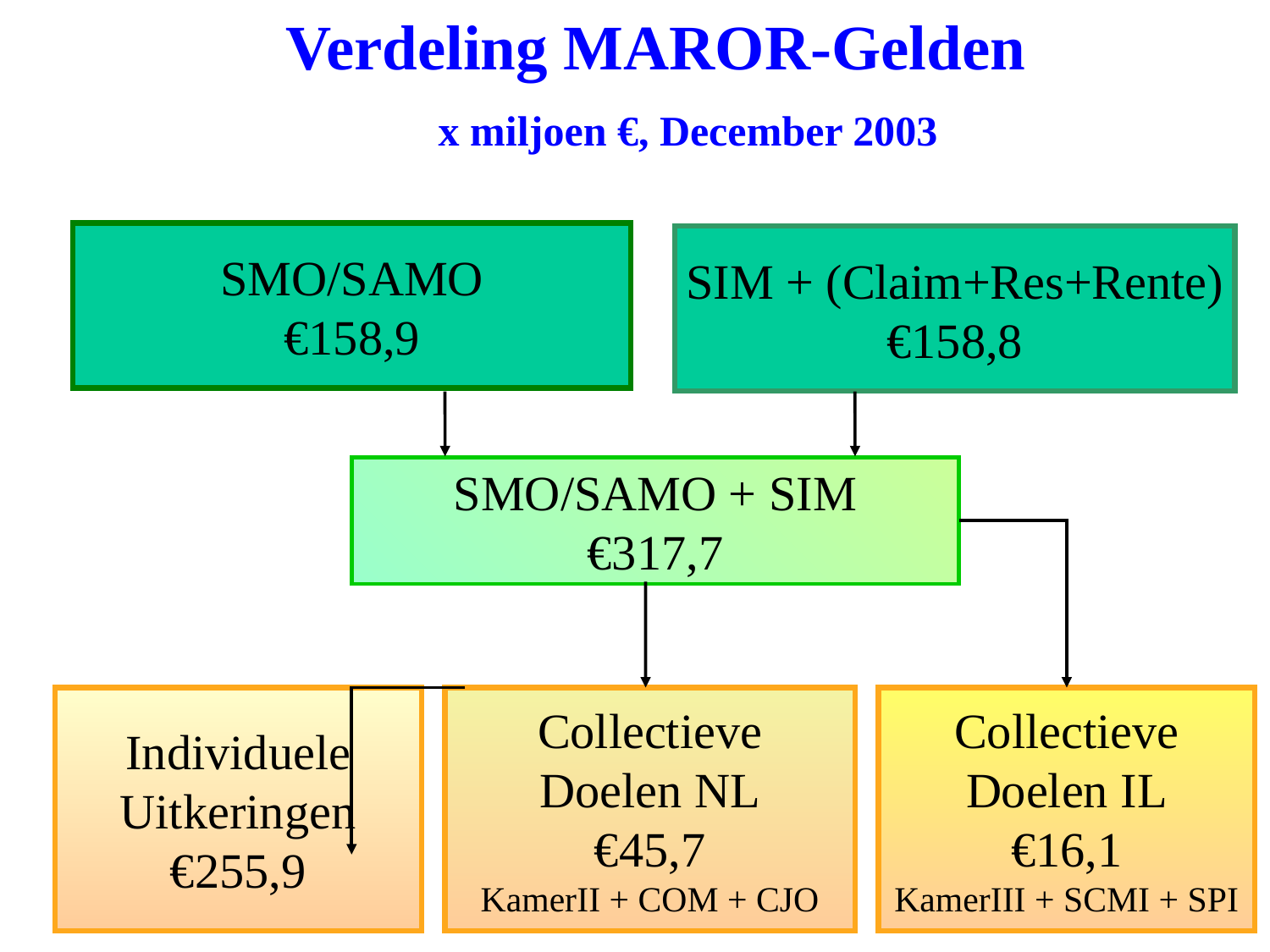

Verdeling MAROR-Gelden
x miljoen €, December 2003

SMO/SAMO
€158,9
SIM + (Claim+Res+Rente)
€158,8

SMO/SAMO + SIM
€317,7

Individuele
Uitkeringen
€255,9
Collectieve
Doelen NL
€45,7
KamerII + COM + CJO
Collectieve
Doelen IL
€16,1
KamerIII + SCMI + SPI

11